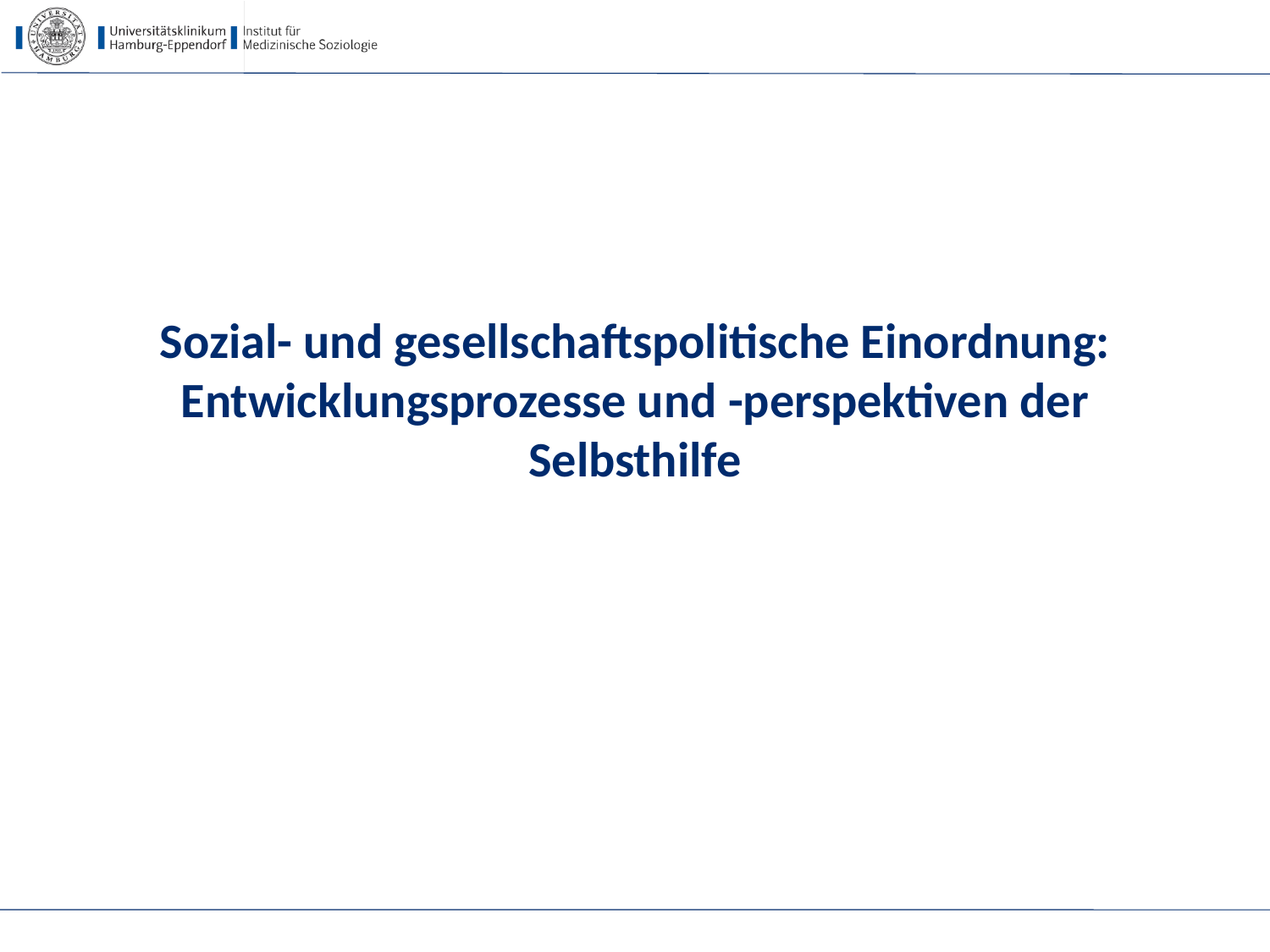

# Sozial- und gesellschaftspolitische Einordnung: Entwicklungsprozesse und -perspektiven der Selbsthilfe